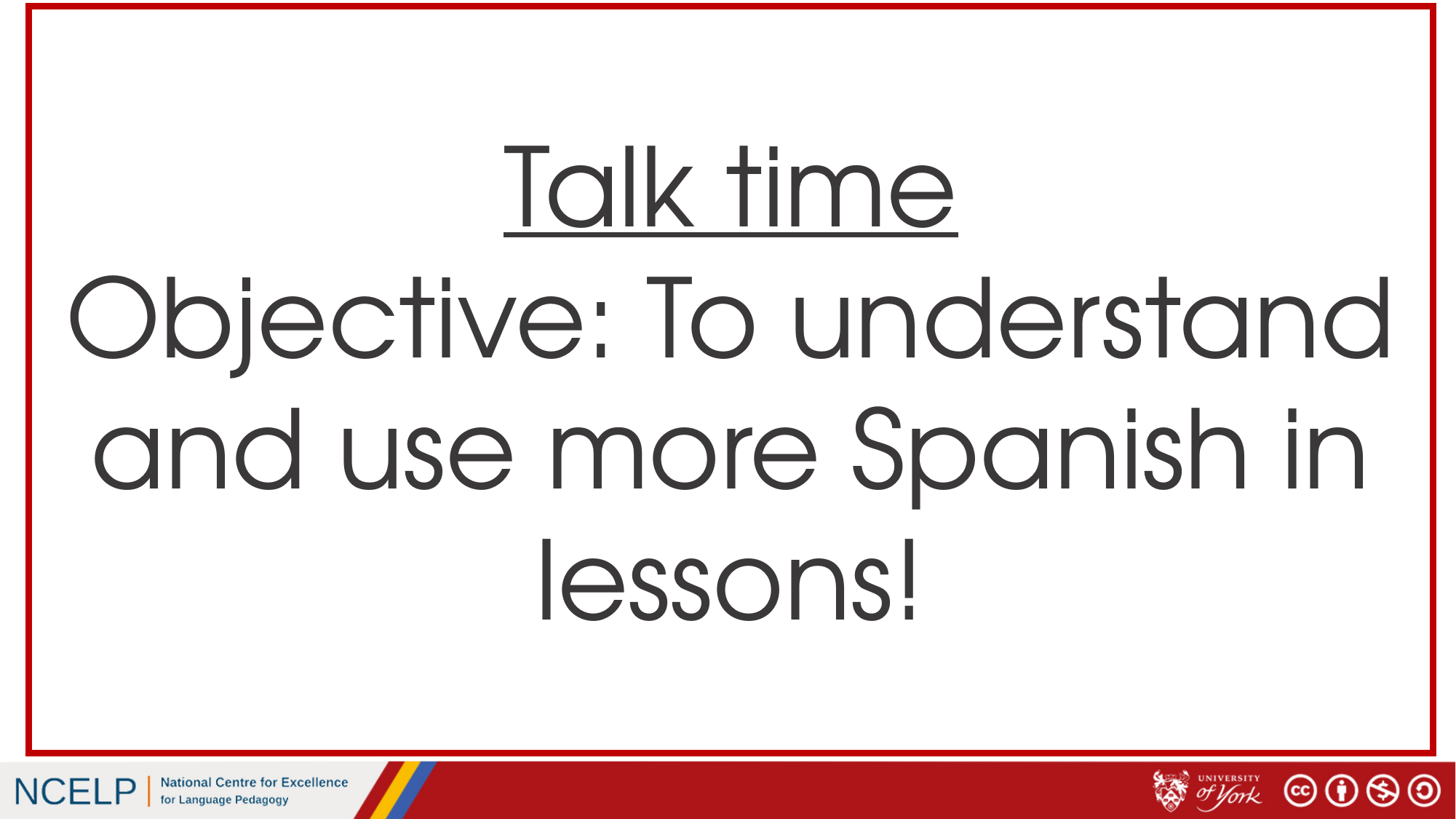

Talk time
Objective: To understand and use more Spanish in lessons!